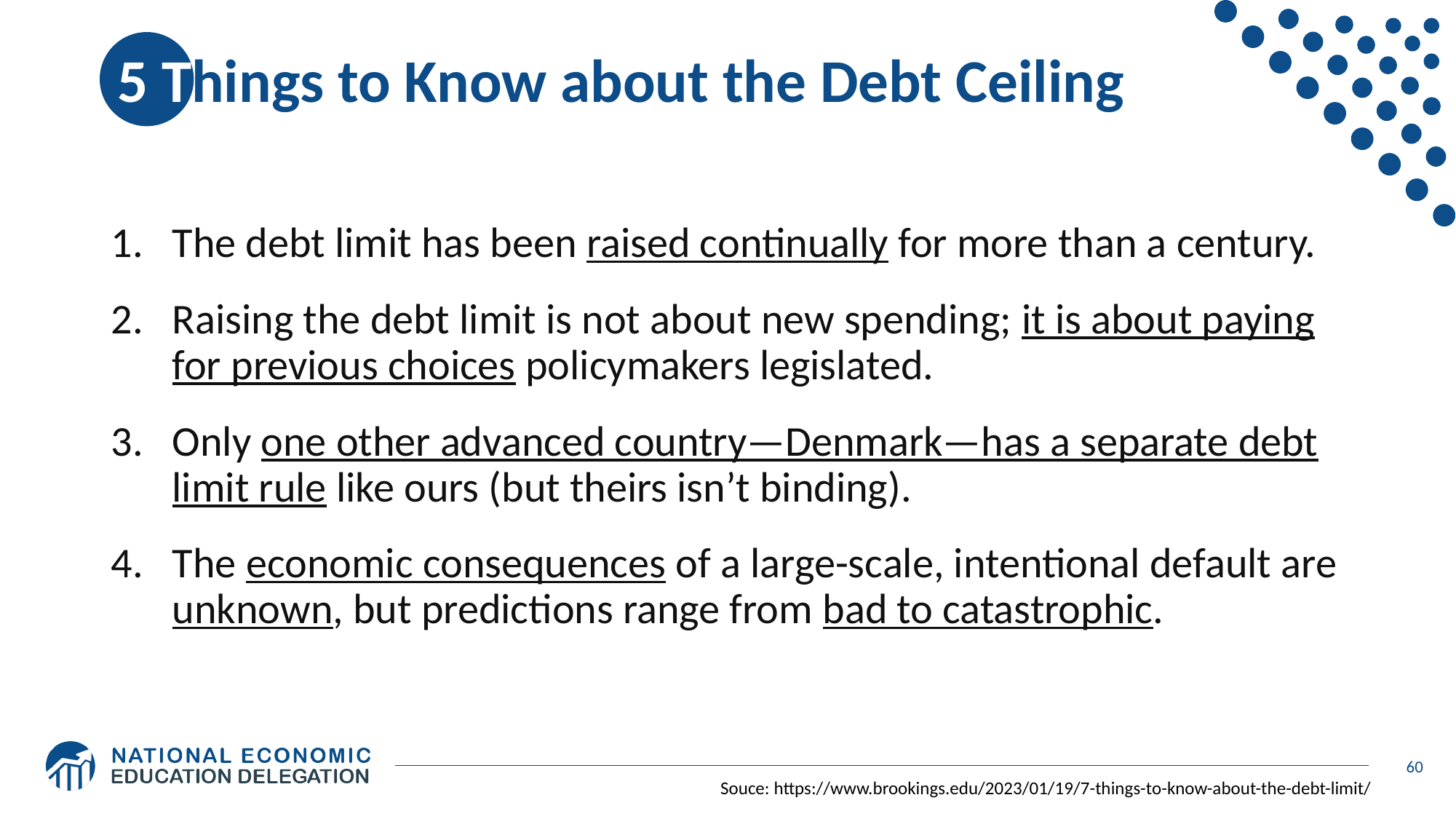

# 5 Things to Know about the Debt Ceiling
The debt limit has been raised continually for more than a century.
Raising the debt limit is not about new spending; it is about paying for previous choices policymakers legislated.
Only one other advanced country—Denmark—has a separate debt limit rule like ours (but theirs isn’t binding).
The economic consequences of a large-scale, intentional default are unknown, but predictions range from bad to catastrophic.
60
Souce: https://www.brookings.edu/2023/01/19/7-things-to-know-about-the-debt-limit/